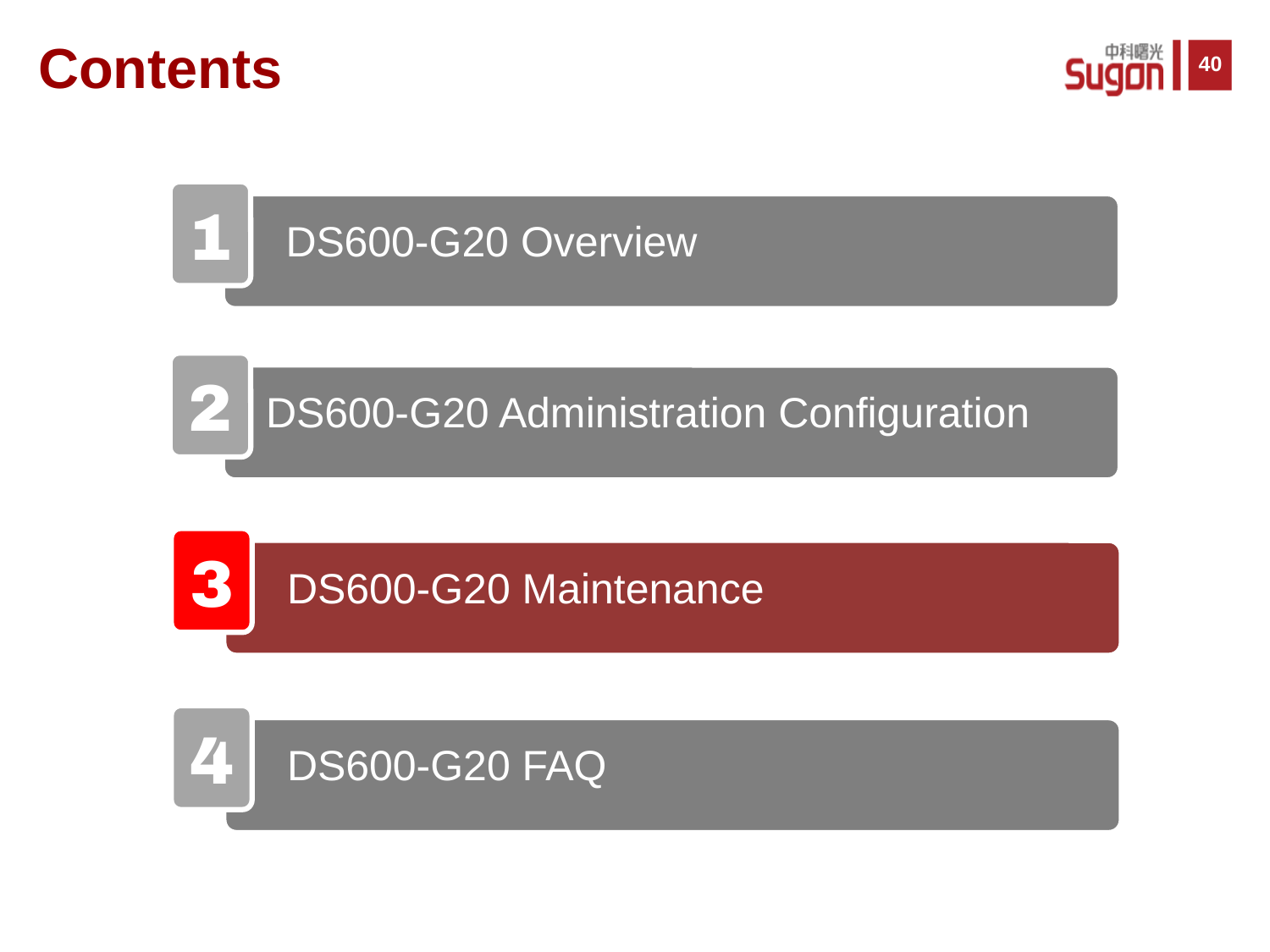

Contents
1

DS600-G20 Overview
2

DS600-G20 Administration Configuration
3

DS600-G20 Maintenance
4

DS600-G20 FAQ